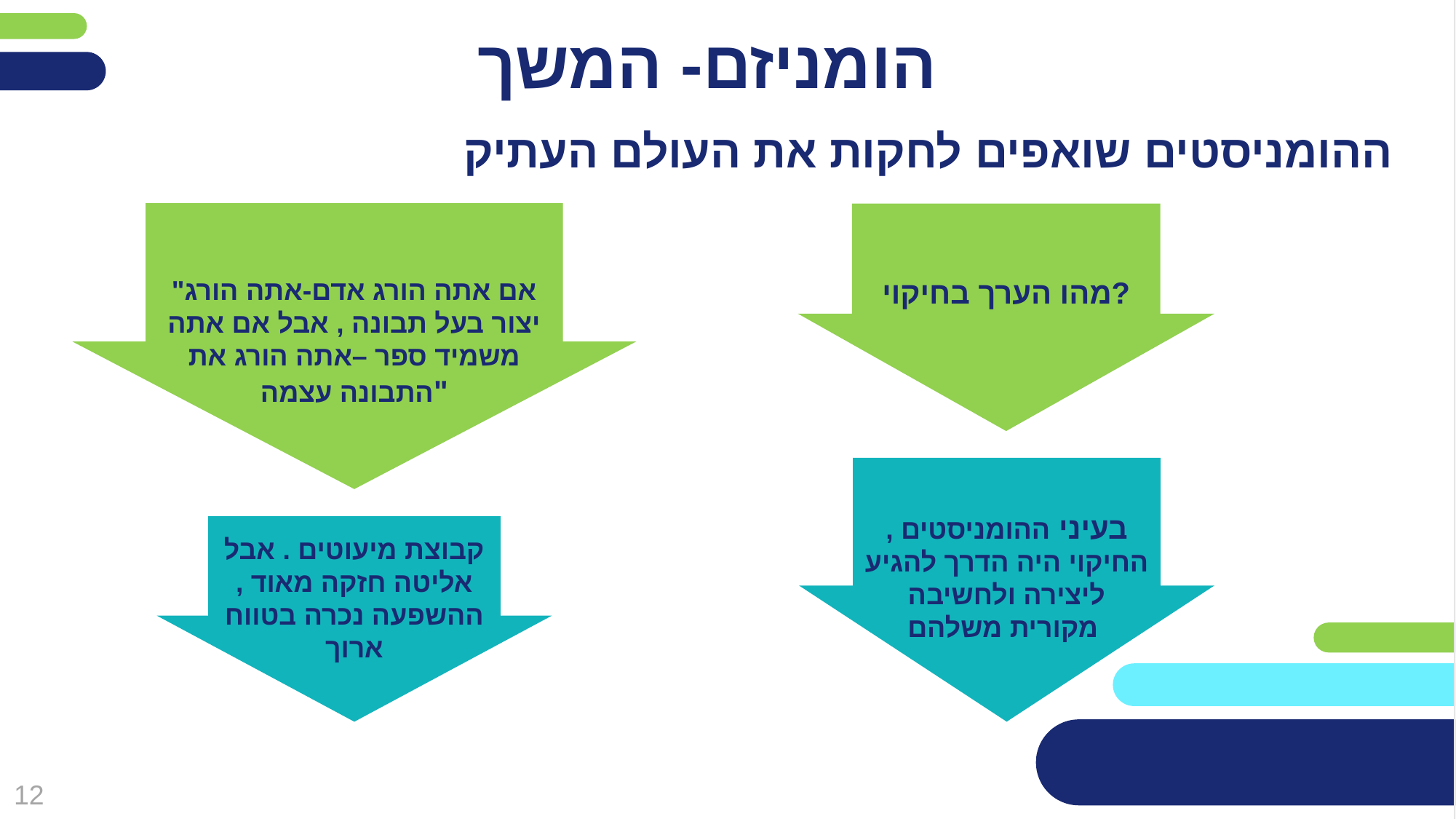

# הומניזם- המשך
ההומניסטים שואפים לחקות את העולם העתיק

"אם אתה הורג אדם-אתה הורג יצור בעל תבונה , אבל אם אתה משמיד ספר –אתה הורג את התבונה עצמה"

מהו הערך בחיקוי?

בעיני ההומניסטים , החיקוי היה הדרך להגיע ליצירה ולחשיבה מקורית משלהם

קבוצת מיעוטים . אבל אליטה חזקה מאוד , ההשפעה נכרה בטווח ארוך